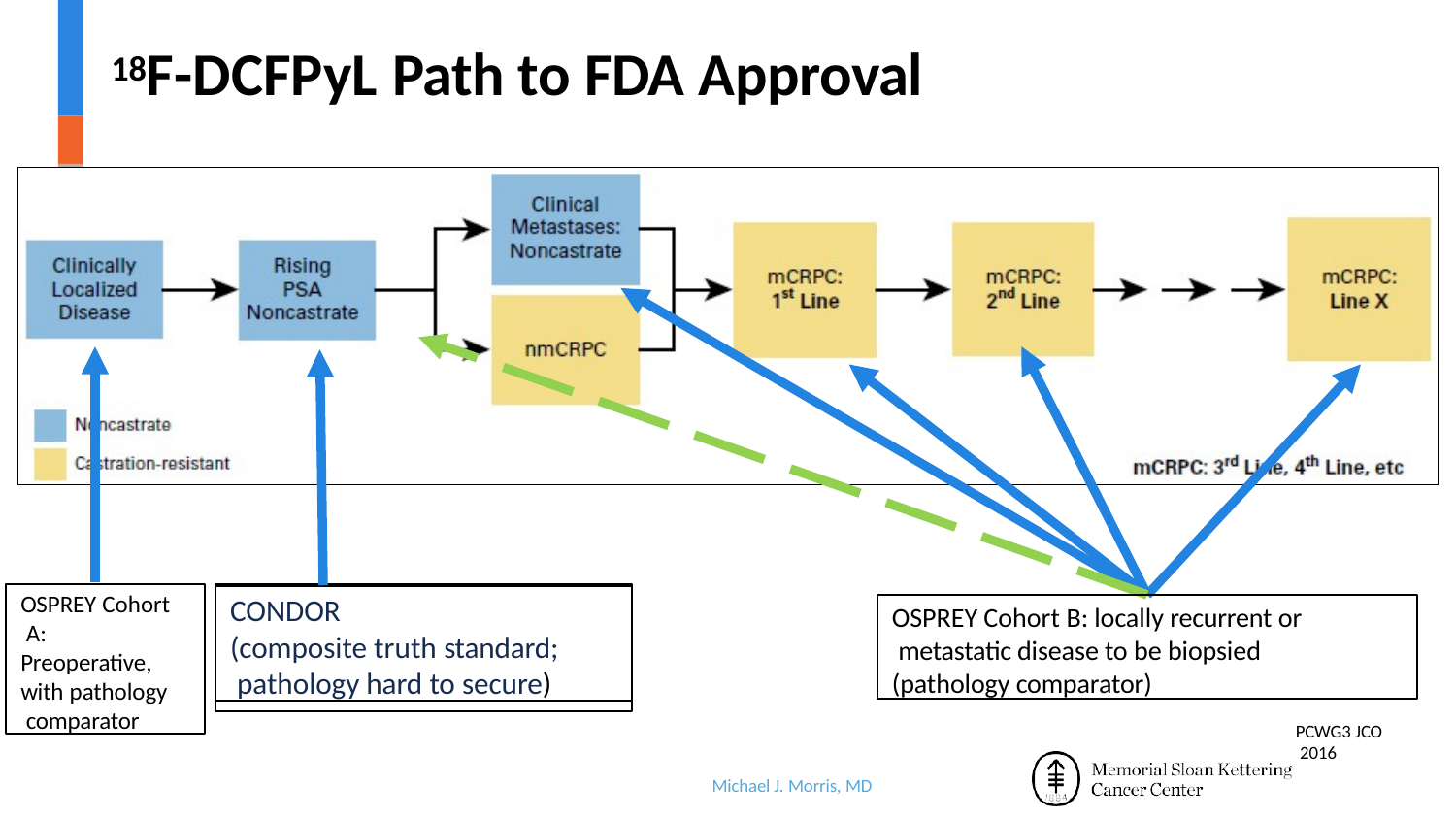

# 18F-DCFPyL Path to FDA Approval

OSPREY Cohort  A:
Preoperative,  with pathology  comparator
CONDOR
(composite truth standard;  pathology hard to secure)
OSPREY Cohort B: locally recurrent or  metastatic disease to be biopsied  (pathology comparator)
PCWG3 JCO  2016
Michael J. Morris, MD